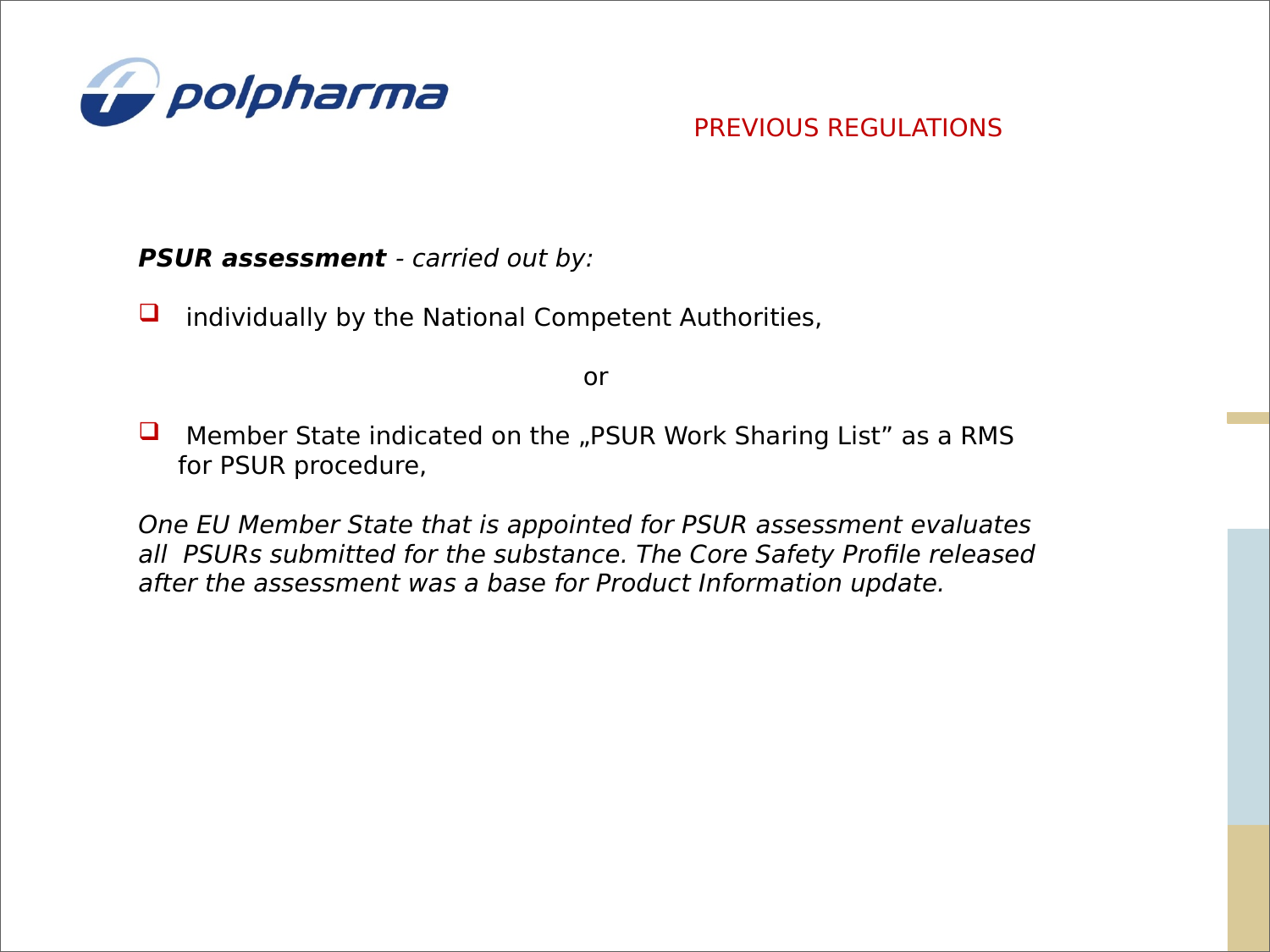

PREVIOUS REGULATIONS
PSUR assessment - carried out by:

 individually by the National Competent Authorities,

or

 Member State indicated on the „PSUR Work Sharing List” as a RMS for PSUR procedure,
One EU Member State that is appointed for PSUR assessment evaluates  all  PSURs submitted for the substance. The Core Safety Profile released after the assessment was a base for Product Information update.